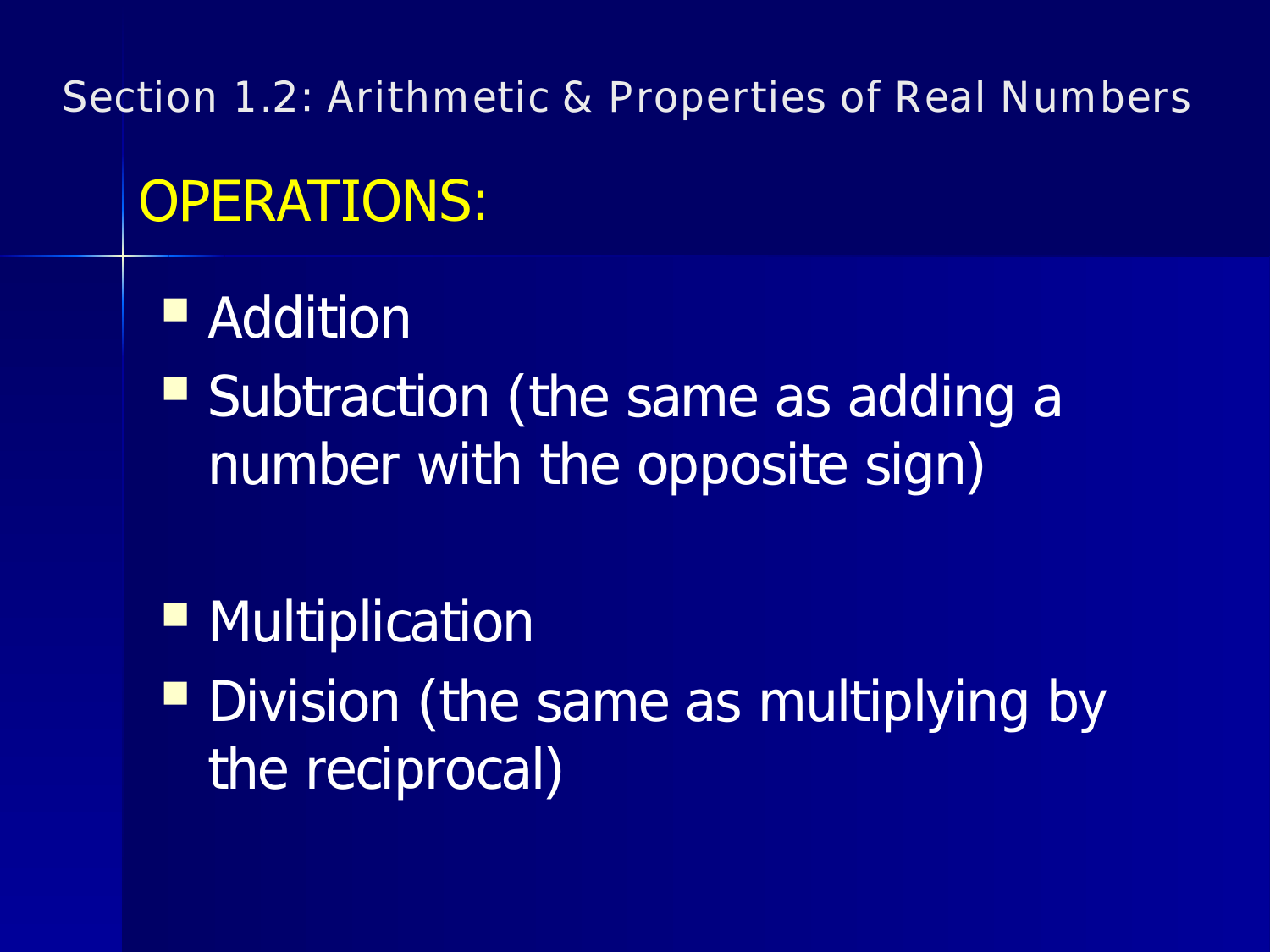

Section 1.2: Arithmetic & Properties of Real Numbers
OPERATIONS:
Addition
Subtraction (the same as adding a number with the opposite sign)

Multiplication
Division (the same as multiplying by the reciprocal)